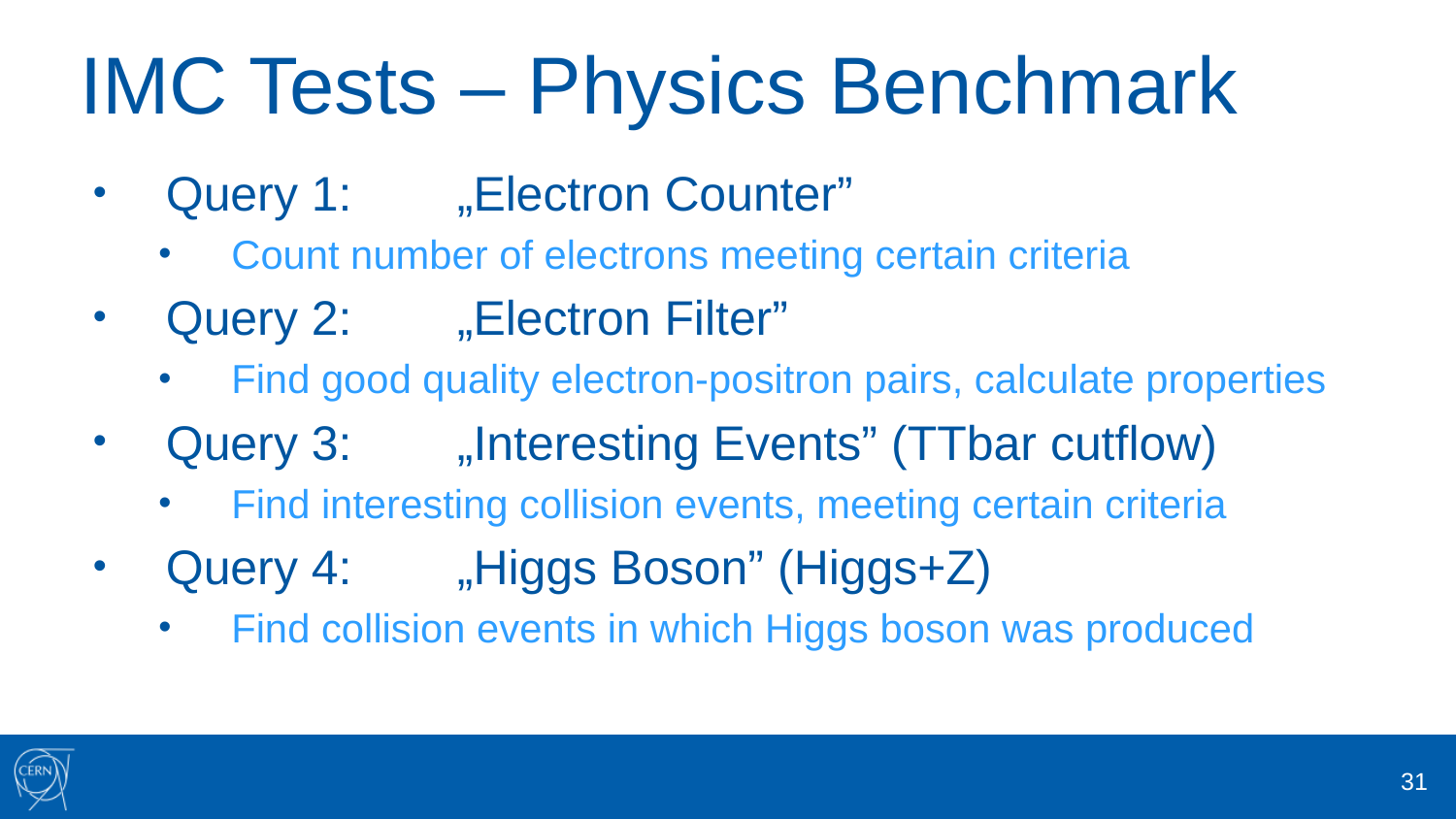

# IMC Tests – Physics Benchmark
Query 1:	„Electron Counter”
Count number of electrons meeting certain criteria
Query 2:	„Electron Filter”
Find good quality electron-positron pairs, calculate properties
Query 3:	„Interesting Events” (TTbar cutflow)
Find interesting collision events, meeting certain criteria
Query 4:	„Higgs Boson” (Higgs+Z)
Find collision events in which Higgs boson was produced

31